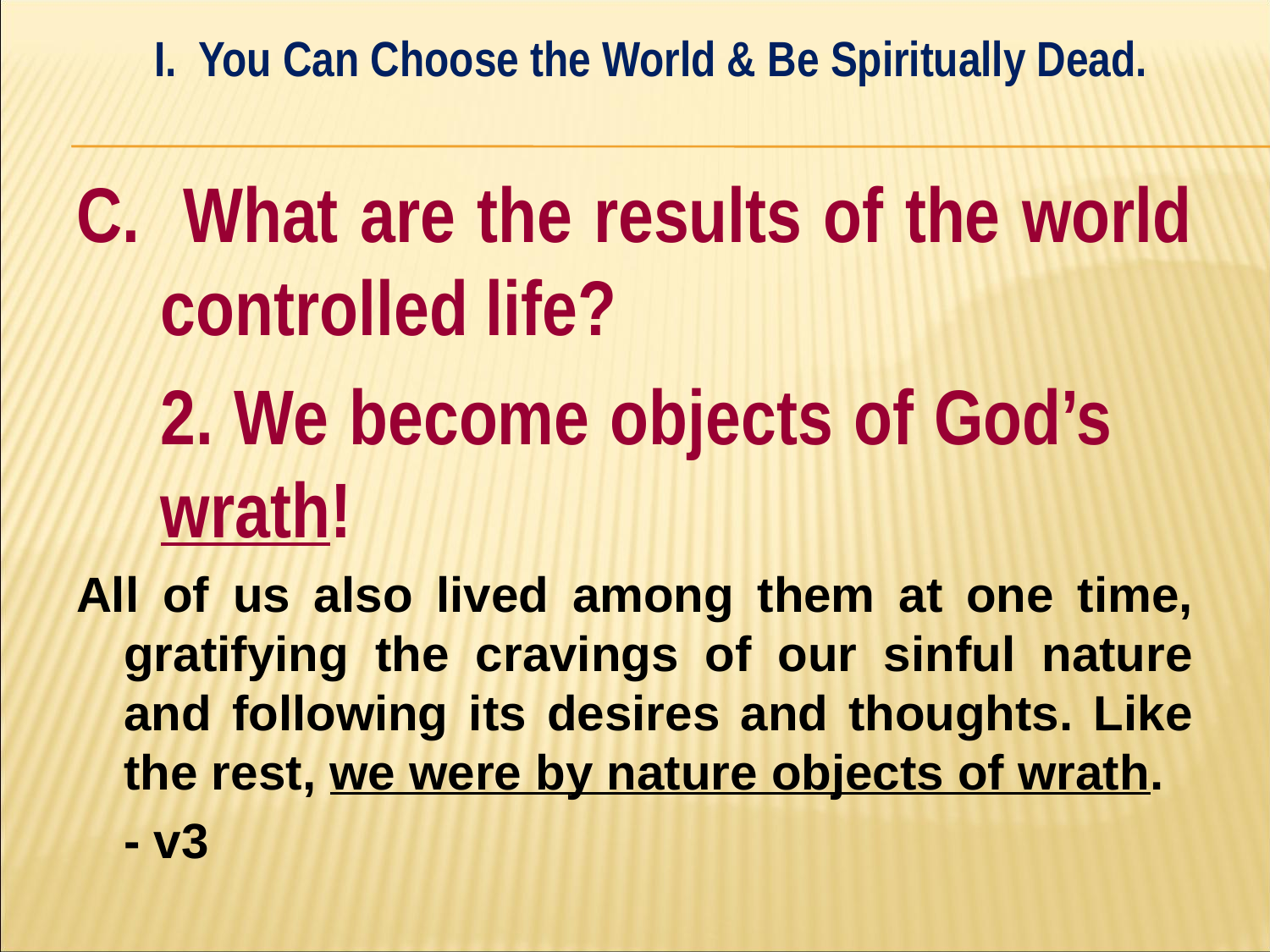

I.  You Can Choose the World & Be Spiritually Dead.
#
C.  What are the results of the world controlled life?
	2. We become objects of God’s 	wrath!
All of us also lived among them at one time, gratifying the cravings of our sinful nature and following its desires and thoughts. Like the rest, we were by nature objects of wrath.
	- v3